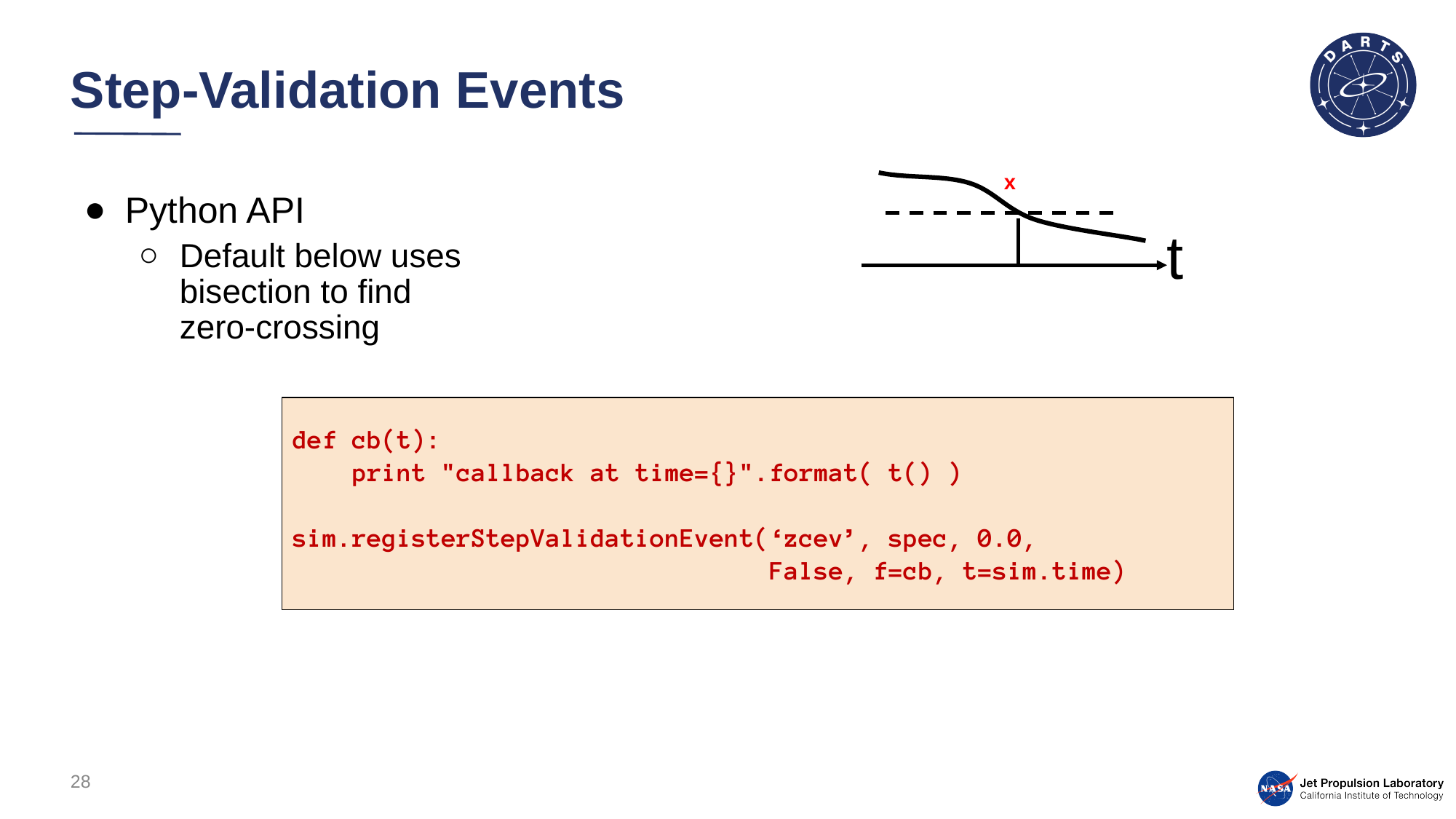

# Step-Validation Events
x

t
Python API
Default below uses
bisection to find
zero-crossing

def cb(t):
    print "callback at time={}".format( t() )

sim.registerStepValidationEvent(‘zcev’, spec, 0.0,
                                False, f=cb, t=sim.time)
28